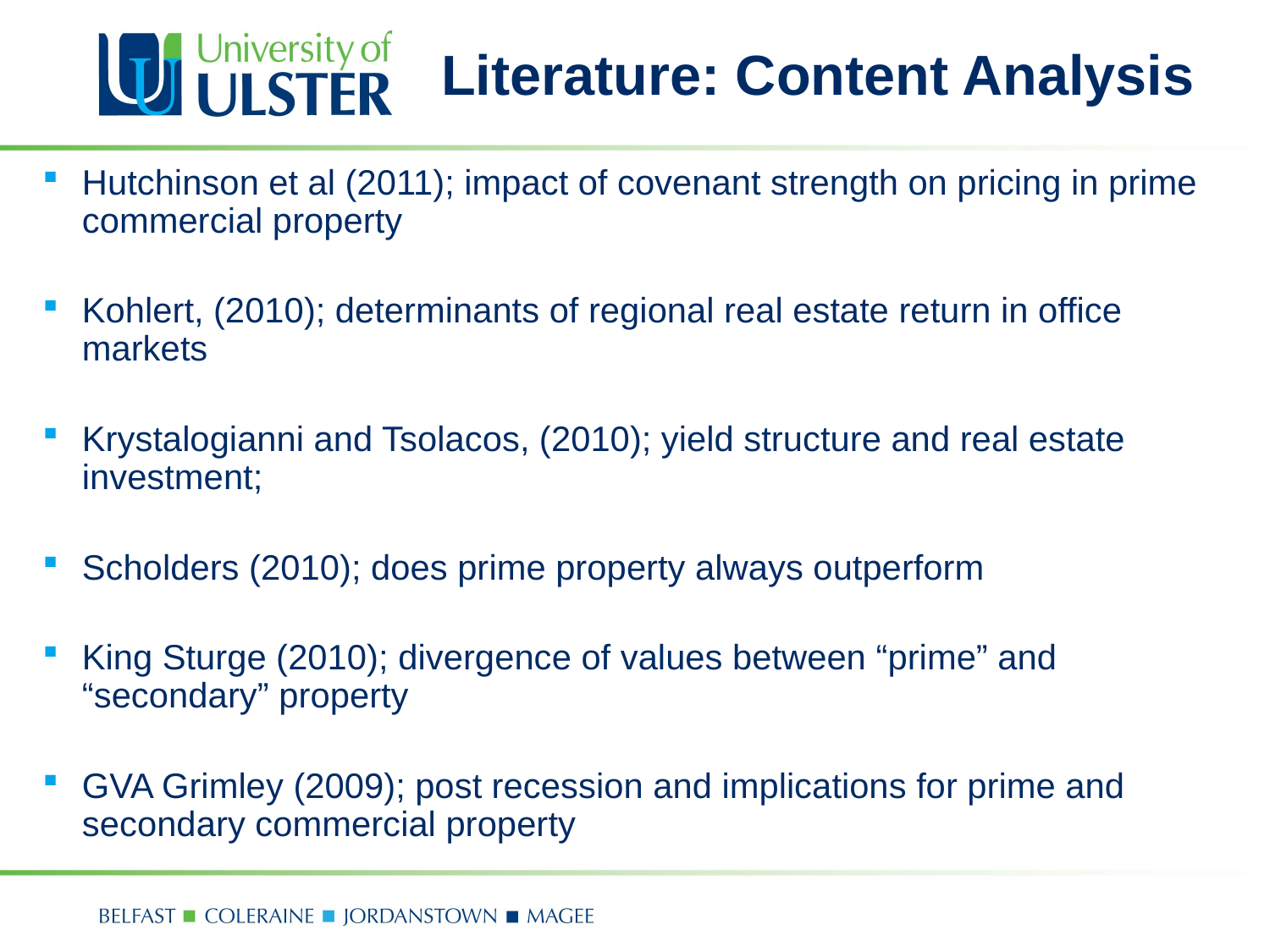

# Literature: Content Analysis
Hutchinson et al (2011); impact of covenant strength on pricing in prime commercial property

Kohlert, (2010); determinants of regional real estate return in office markets

Krystalogianni and Tsolacos, (2010); yield structure and real estate investment;

Scholders (2010); does prime property always outperform

King Sturge (2010); divergence of values between “prime” and “secondary” property

GVA Grimley (2009); post recession and implications for prime and secondary commercial property